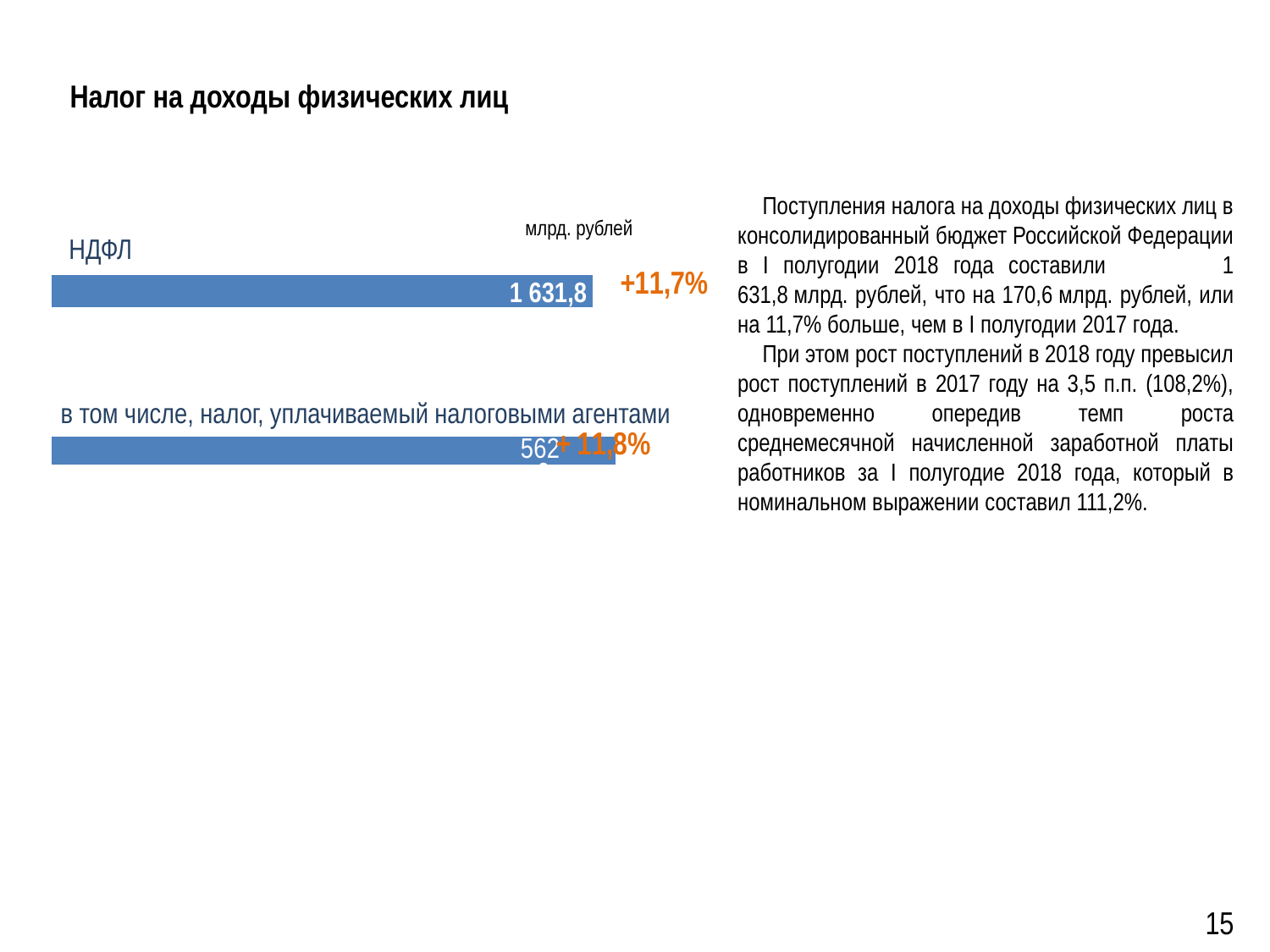

# Налог на доходы физических лиц
Поступления налога на доходы физических лиц в консолидированный бюджет Российской Федерации в I полугодии 2018 года составили        1 631,8 млрд. рублей, что на 170,6 млрд. рублей, или на 11,7% больше, чем в I полугодии 2017 года.
При этом рост поступлений в 2018 году превысил рост поступлений в 2017 году на 3,5 п.п. (108,2%), одновременно опередив темп роста среднемесячной начисленной заработной платы работников за I полугодие 2018 года, который в номинальном выражении составил 111,2%.
млрд. рублей

НДФЛ

### Chart

| Category | Ряд 1 |
|---|---|
|  | 2530.46 |
1 631,8
в том числе, налог, уплачиваемый налоговыми агентами

### Chart

| Category | Ряд 1 |
|---|---|
|  | 2374.0 |
15